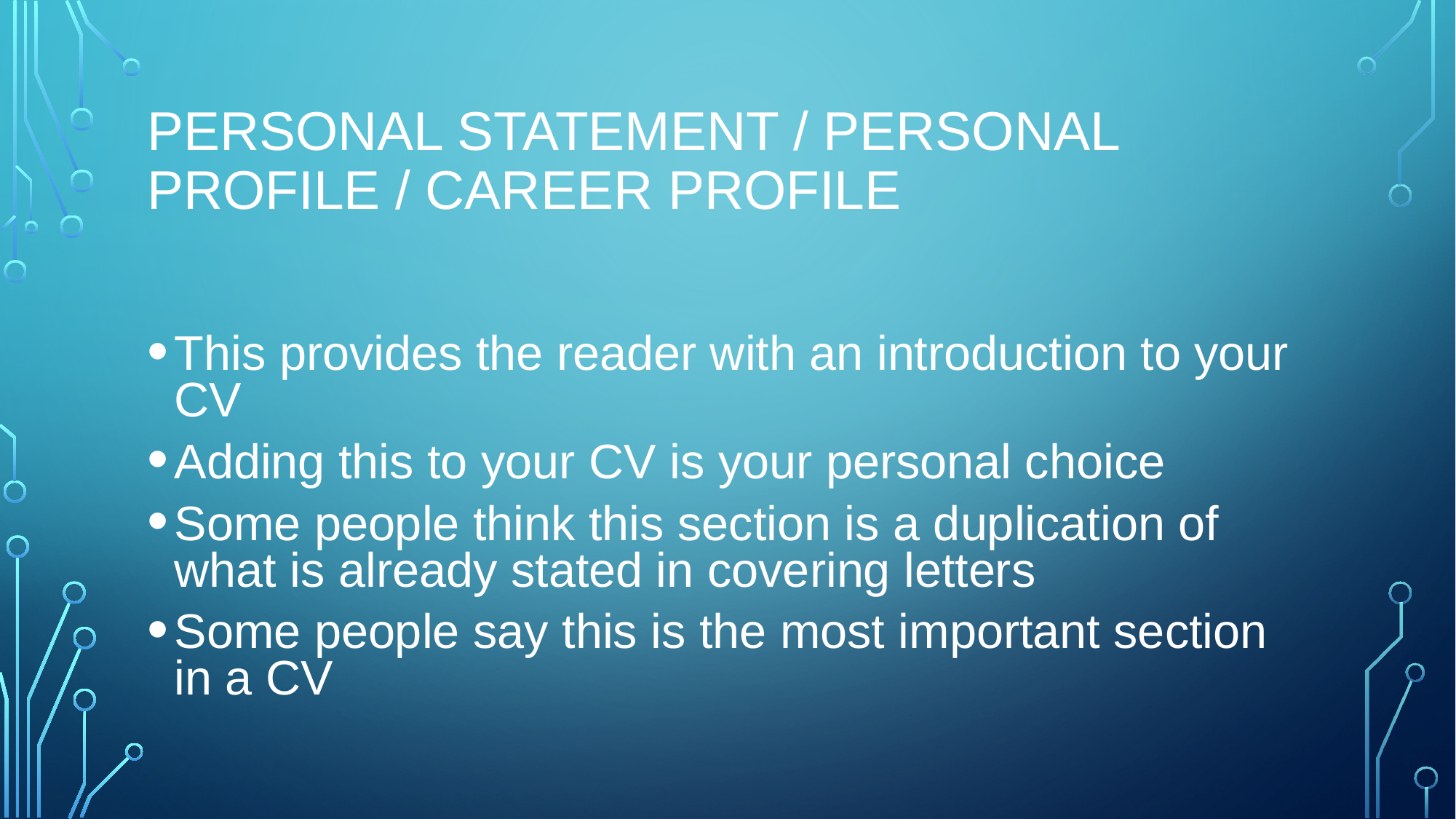

# Personal Statement / Personal Profile / Career Profile

This provides the reader with an introduction to your CV
Adding this to your CV is your personal choice
Some people think this section is a duplication of what is already stated in covering letters
Some people say this is the most important section in a CV